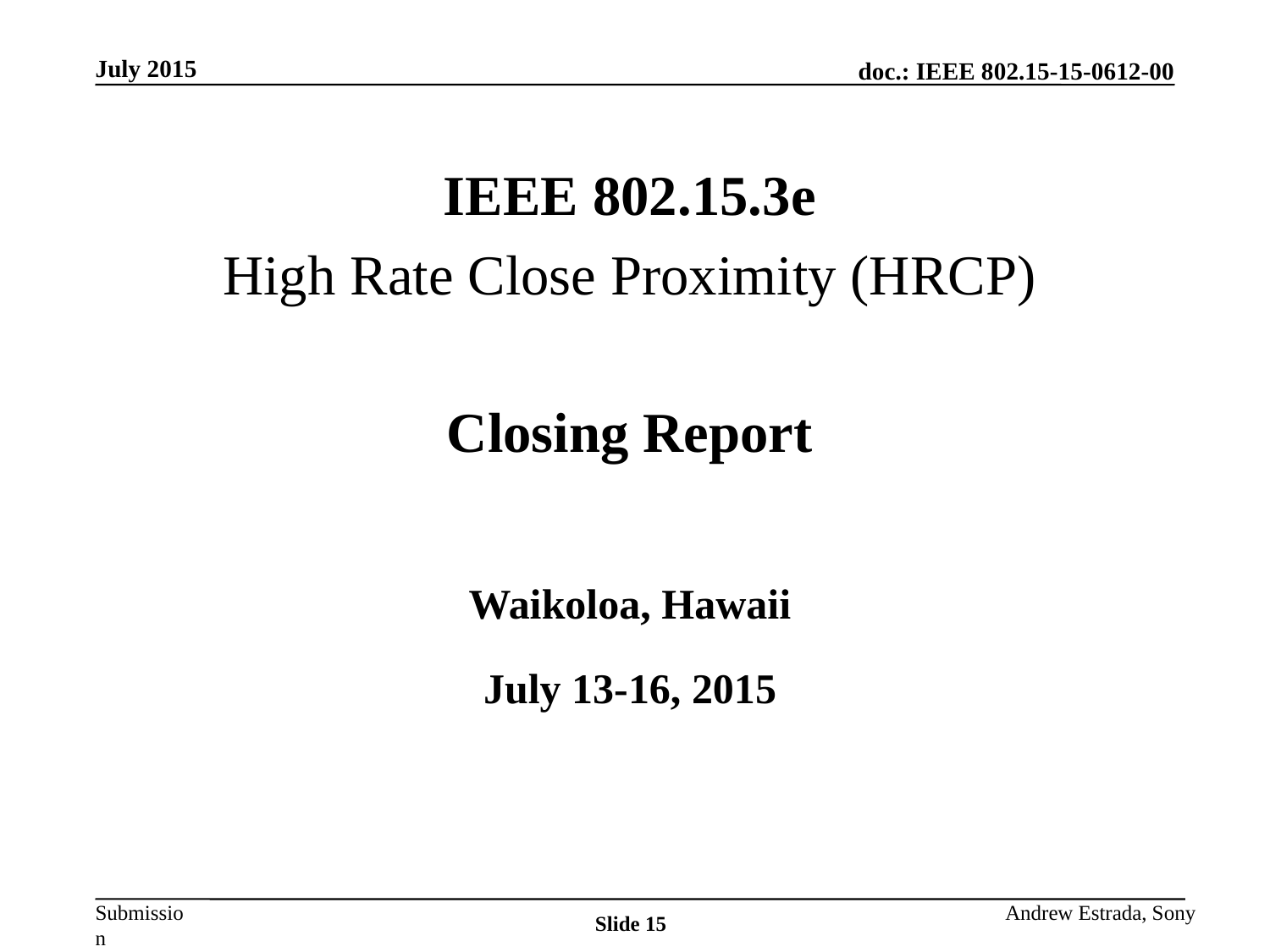

July 2015
IEEE 802.15.3e
High Rate Close Proximity (HRCP)

Closing Report

Waikoloa, Hawaii

July 13-16, 2015
Andrew Estrada, Sony
Slide 15